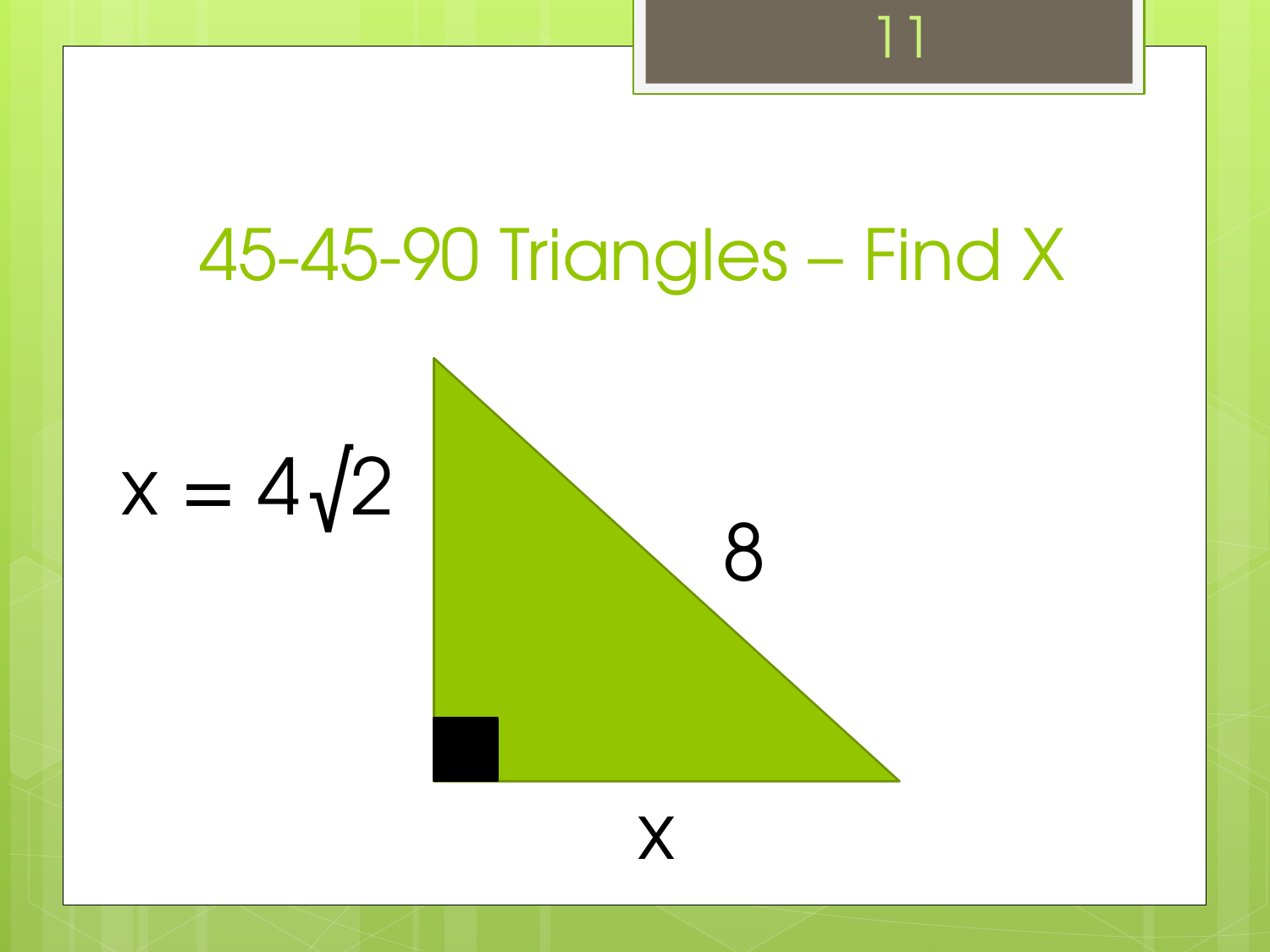

11
# 45-45-90 Triangles – Find X

  x = 4√2
  8
  x